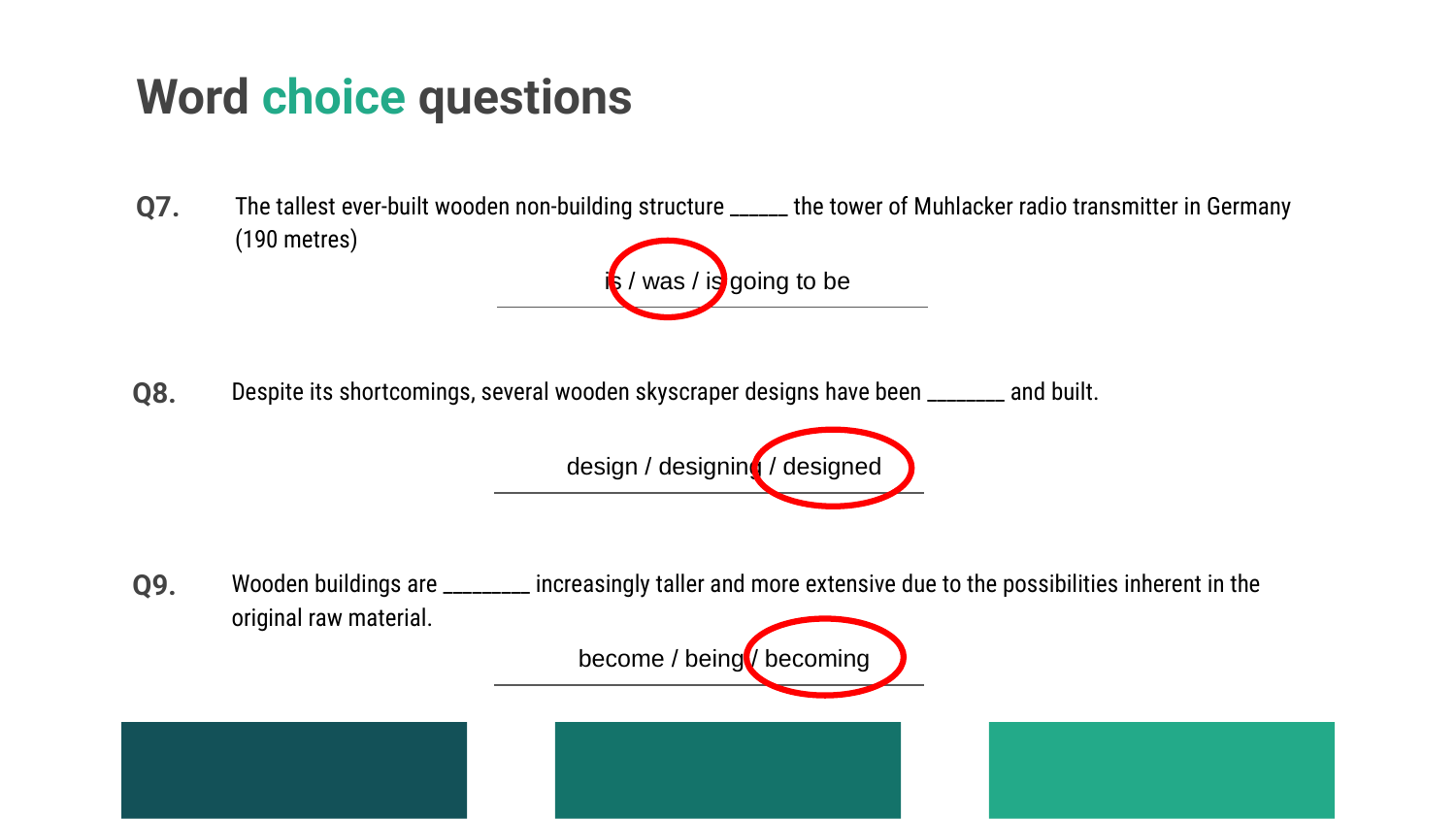

# Word choice questions
The tallest ever-built wooden non-building structure ______ the tower of Muhlacker radio transmitter in Germany (190 metres)
Q7.

is / was / is going to be

Despite its shortcomings, several wooden skyscraper designs have been ________ and built.

Q8.

design / designing / designed

Wooden buildings are _________ increasingly taller and more extensive due to the possibilities inherent in the original raw material.

Q9.

become / being / becoming